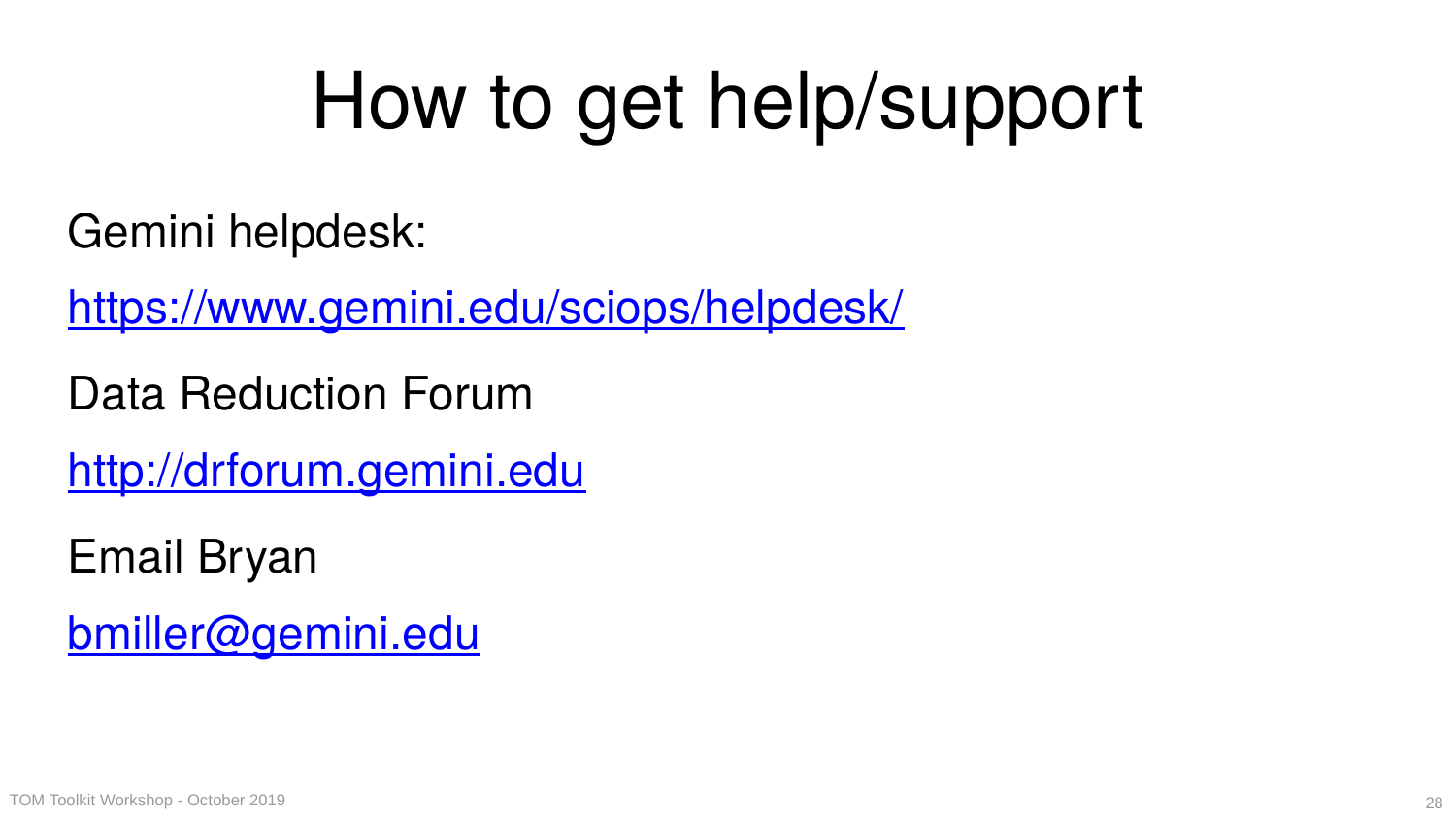

# How to get help/support
Gemini helpdesk:
https://www.gemini.edu/sciops/helpdesk/
Data Reduction Forum
http://drforum.gemini.edu
Email Bryan
bmiller@gemini.edu

28